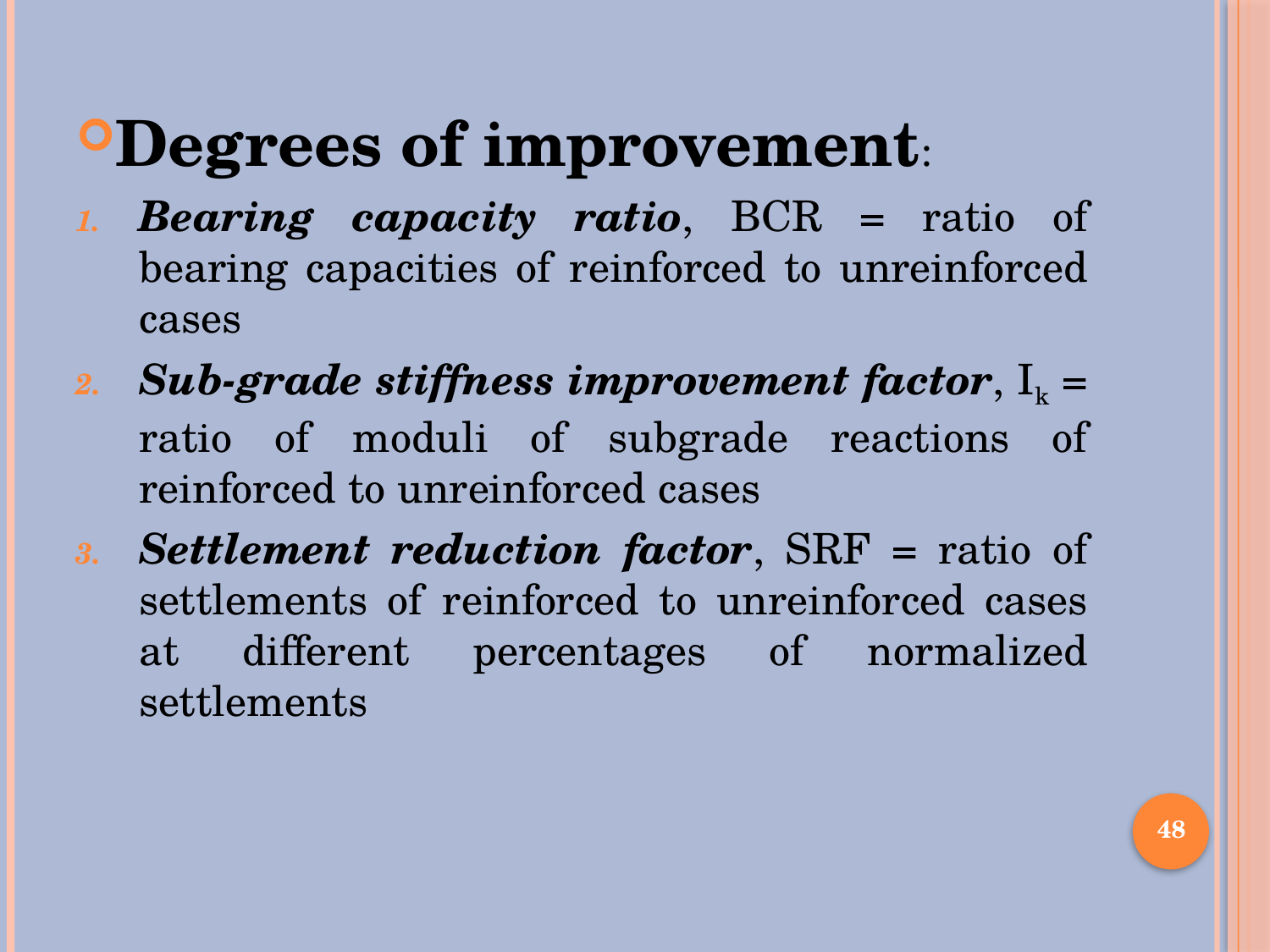

Degrees of improvement:
Bearing capacity ratio, BCR = ratio of bearing capacities of reinforced to unreinforced cases
Sub-grade stiffness improvement factor, Ik = ratio of moduli of subgrade reactions of reinforced to unreinforced cases
Settlement reduction factor, SRF = ratio of settlements of reinforced to unreinforced cases at different percentages of normalized settlements

48